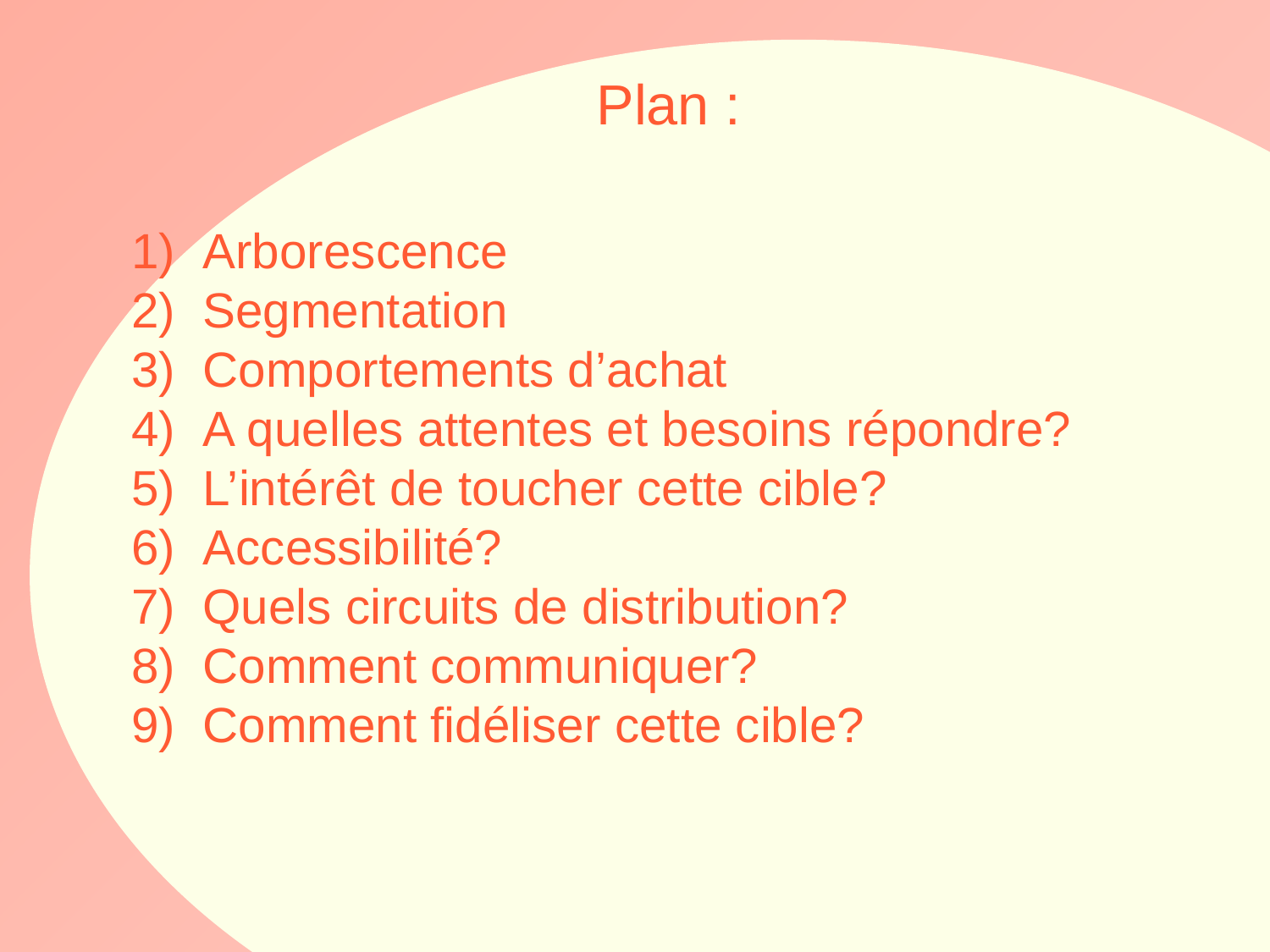

# Plan :
Arborescence
Segmentation
Comportements d’achat
A quelles attentes et besoins répondre?
L’intérêt de toucher cette cible?
Accessibilité?
Quels circuits de distribution?
Comment communiquer?
Comment fidéliser cette cible?